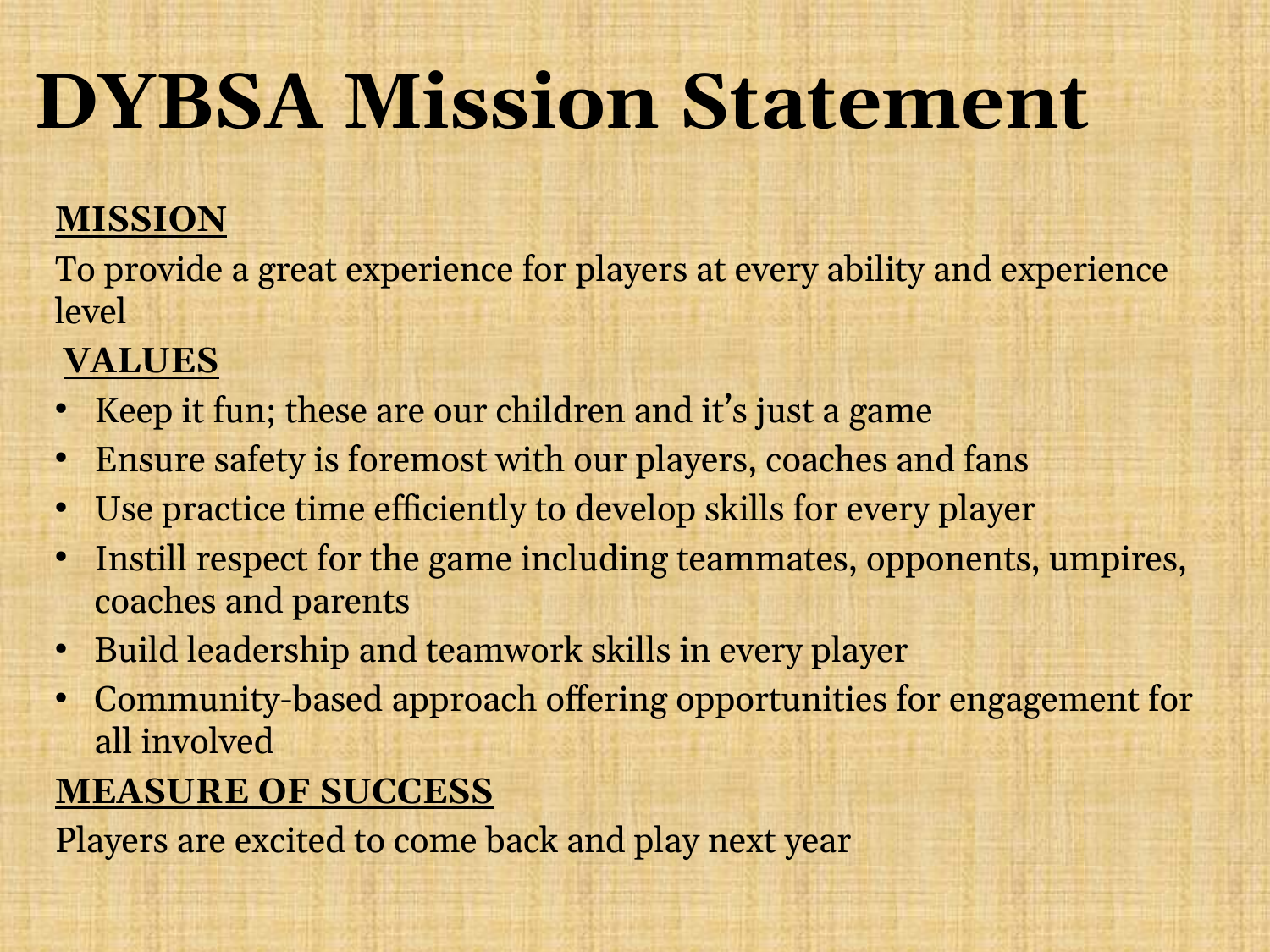

# DYBSA Mission Statement
MISSION
To provide a great experience for players at every ability and experience level
 VALUES
Keep it fun; these are our children and it’s just a game
Ensure safety is foremost with our players, coaches and fans
Use practice time efficiently to develop skills for every player
Instill respect for the game including teammates, opponents, umpires, coaches and parents
Build leadership and teamwork skills in every player
Community-based approach offering opportunities for engagement for all involved
MEASURE OF SUCCESS
Players are excited to come back and play next year